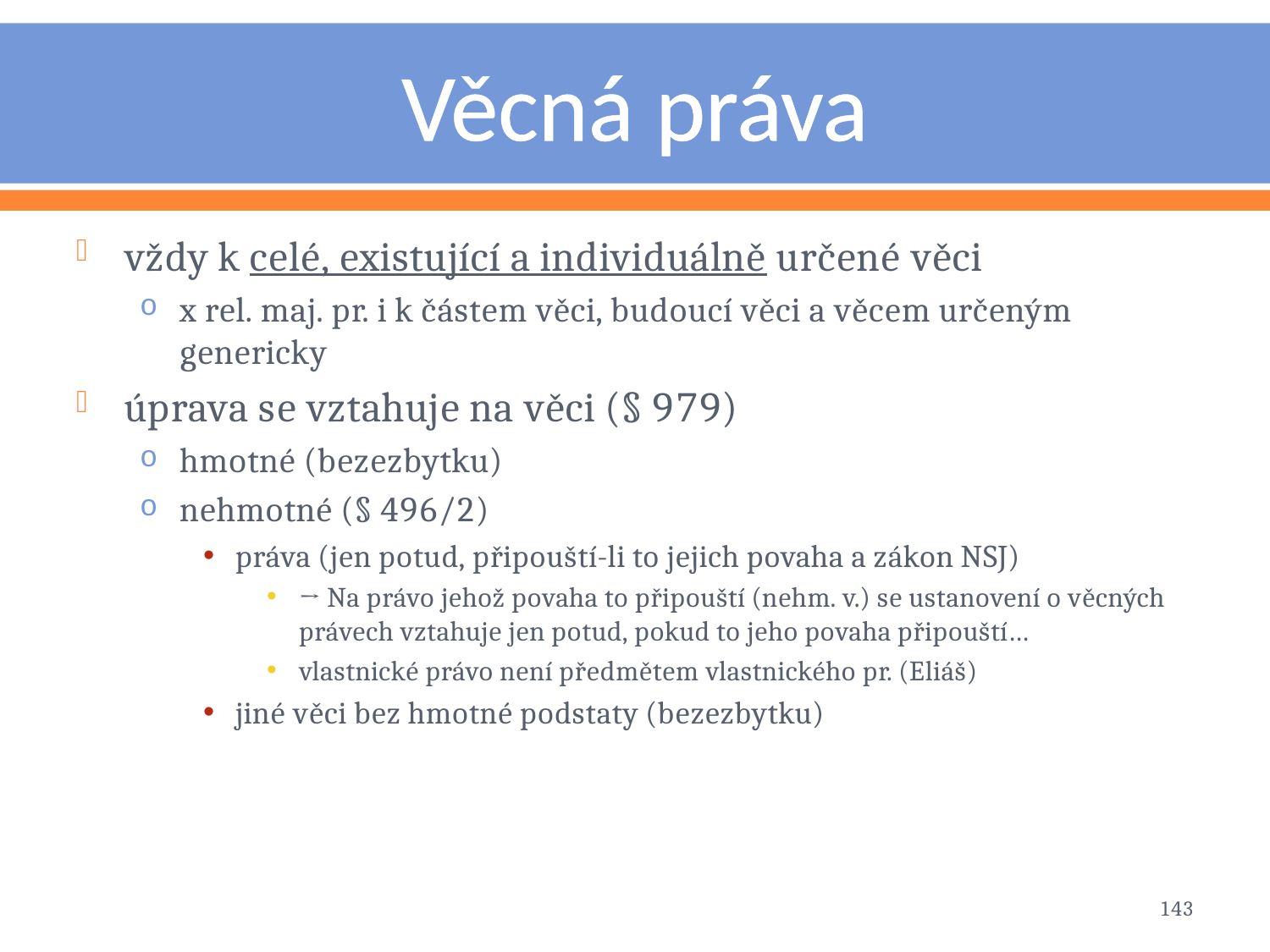

# Věcná práva
vždy k celé, existující a individuálně určené věci
x rel. maj. pr. i k částem věci, budoucí věci a věcem určeným genericky
úprava se vztahuje na věci (§ 979)
hmotné (bezezbytku)
nehmotné (§ 496/2)
práva (jen potud, připouští-li to jejich povaha a zákon NSJ)
→ Na právo jehož povaha to připouští (nehm. v.) se ustanovení o věcných právech vztahuje jen potud, pokud to jeho povaha připouští…
vlastnické právo není předmětem vlastnického pr. (Eliáš)
jiné věci bez hmotné podstaty (bezezbytku)
143